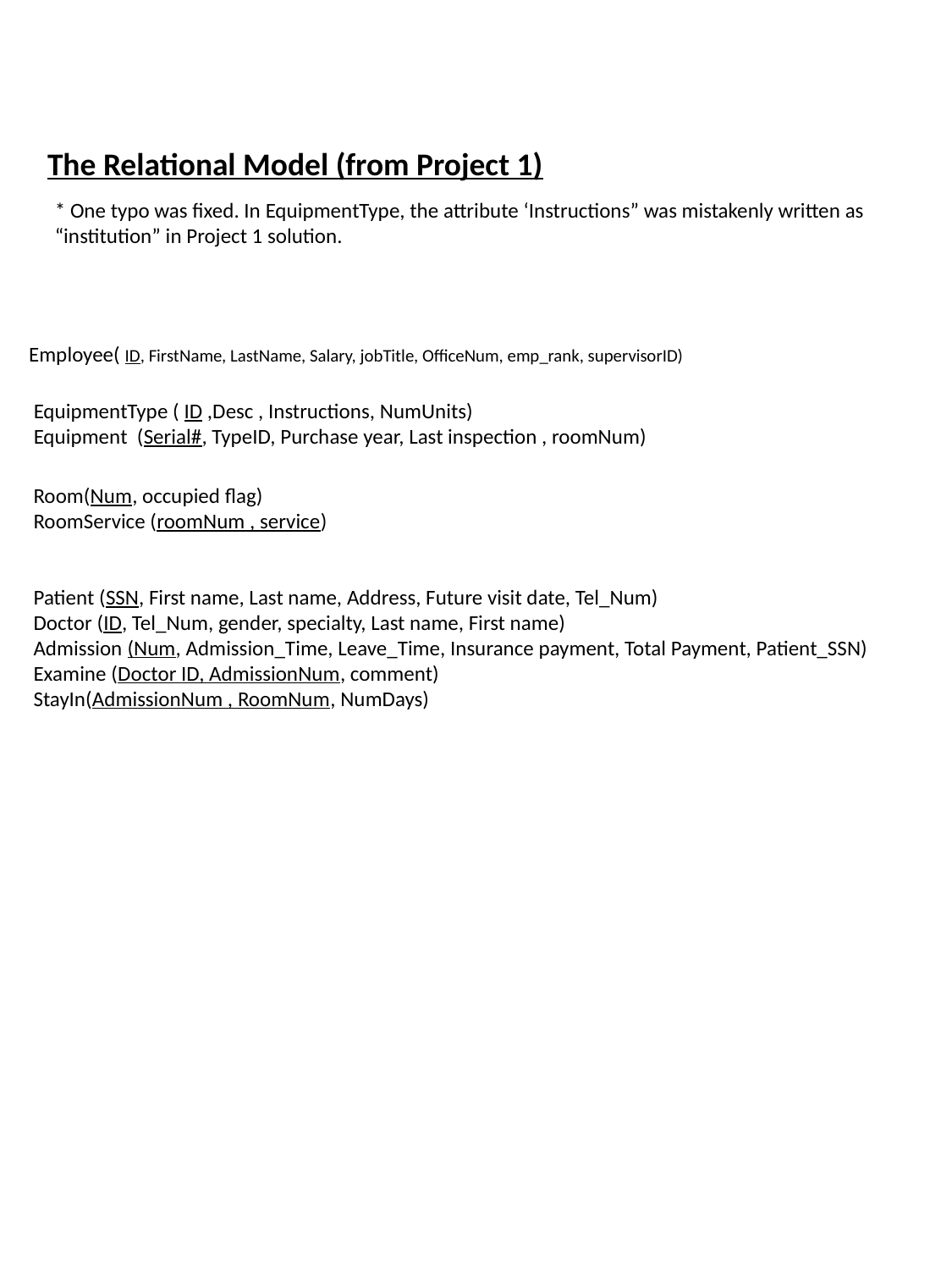

The Relational Model (from Project 1)
* One typo was fixed. In EquipmentType, the attribute ‘Instructions” was mistakenly written as “institution” in Project 1 solution.

Employee( ID, FirstName, LastName, Salary, jobTitle, OfficeNum, emp_rank, supervisorID)
EquipmentType ( ID ,Desc , Instructions, NumUnits)
Equipment  (Serial#, TypeID, Purchase year, Last inspection , roomNum)
Room(Num, occupied flag)
RoomService (roomNum , service)

Patient (SSN, First name, Last name, Address, Future visit date, Tel_Num)
Doctor (ID, Tel_Num, gender, specialty, Last name, First name)
Admission (Num, Admission_Time, Leave_Time, Insurance payment, Total Payment, Patient_SSN)
Examine (Doctor ID, AdmissionNum, comment)
StayIn(AdmissionNum , RoomNum, NumDays)